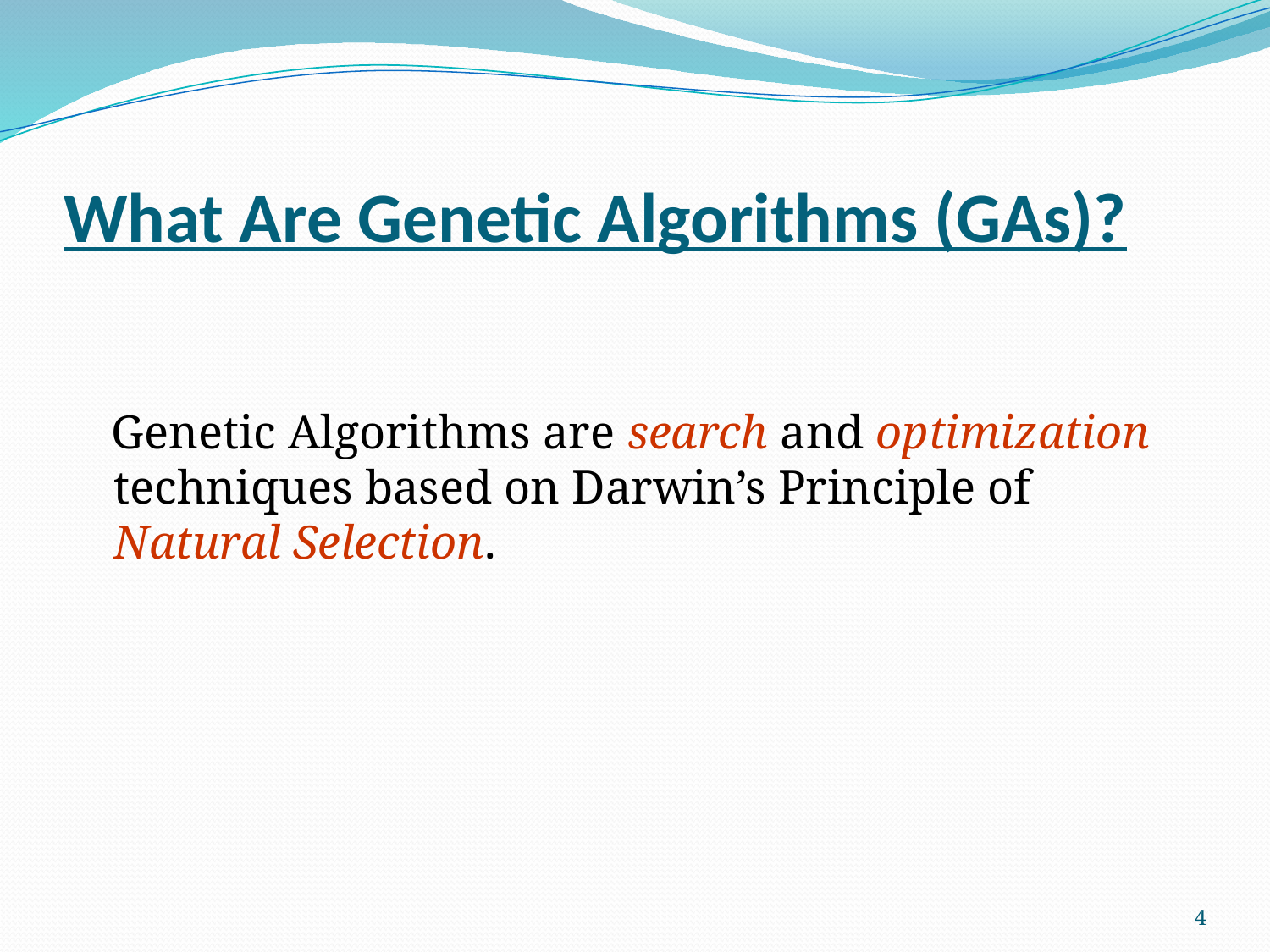

# What Are Genetic Algorithms (GAs)?

   Genetic Algorithms are search and optimization techniques based on Darwin’s Principle of Natural Selection.
4